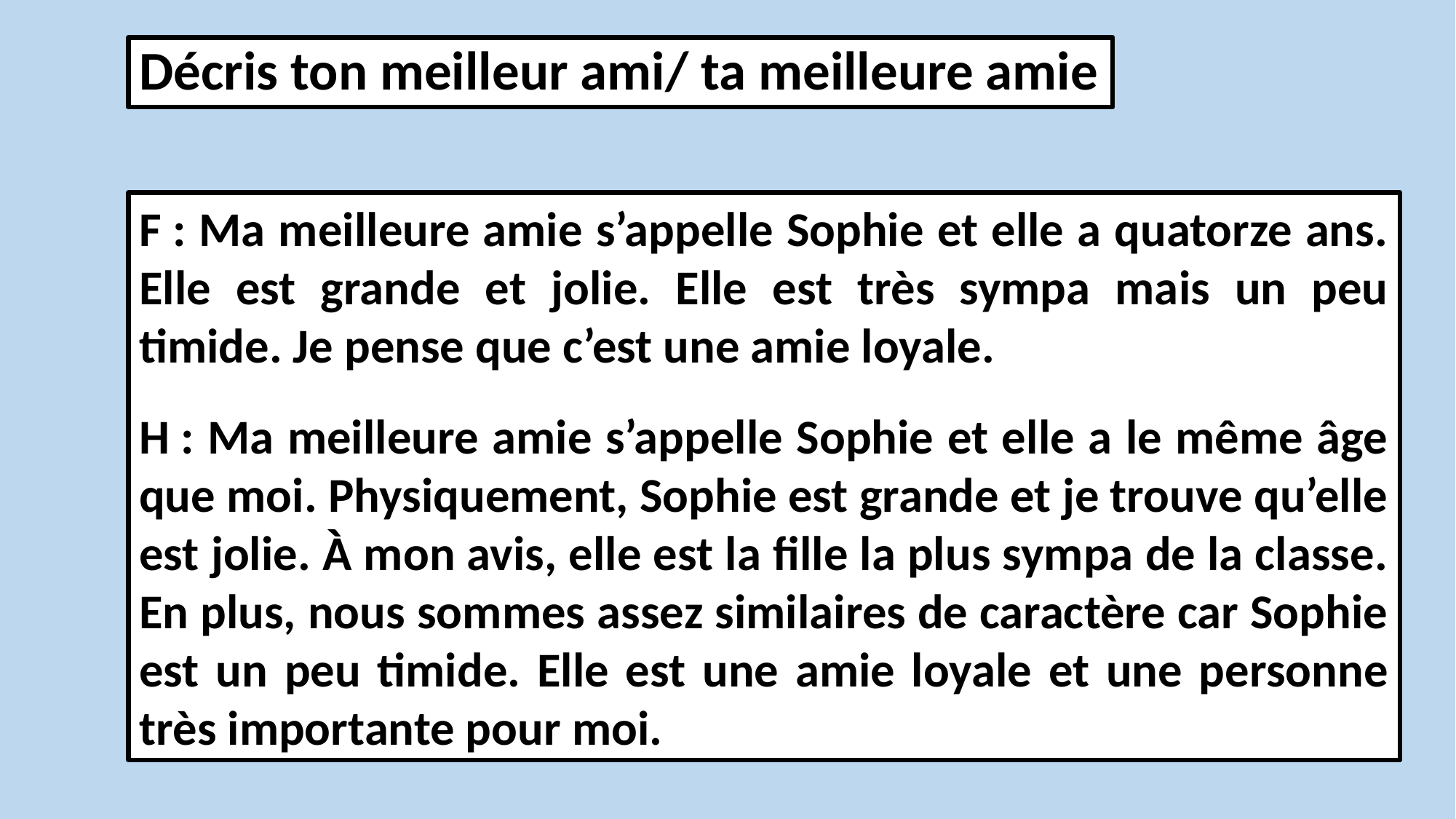

Décris ton meilleur ami/ ta meilleure amie
F : Ma meilleure amie s’appelle Sophie et elle a quatorze ans. Elle est grande et jolie. Elle est très sympa mais un peu timide. Je pense que c’est une amie loyale.

H : Ma meilleure amie s’appelle Sophie et elle a le même âge que moi. Physiquement, Sophie est grande et je trouve qu’elle est jolie. À mon avis, elle est la fille la plus sympa de la classe. En plus, nous sommes assez similaires de caractère car Sophie est un peu timide. Elle est une amie loyale et une personne très importante pour moi.